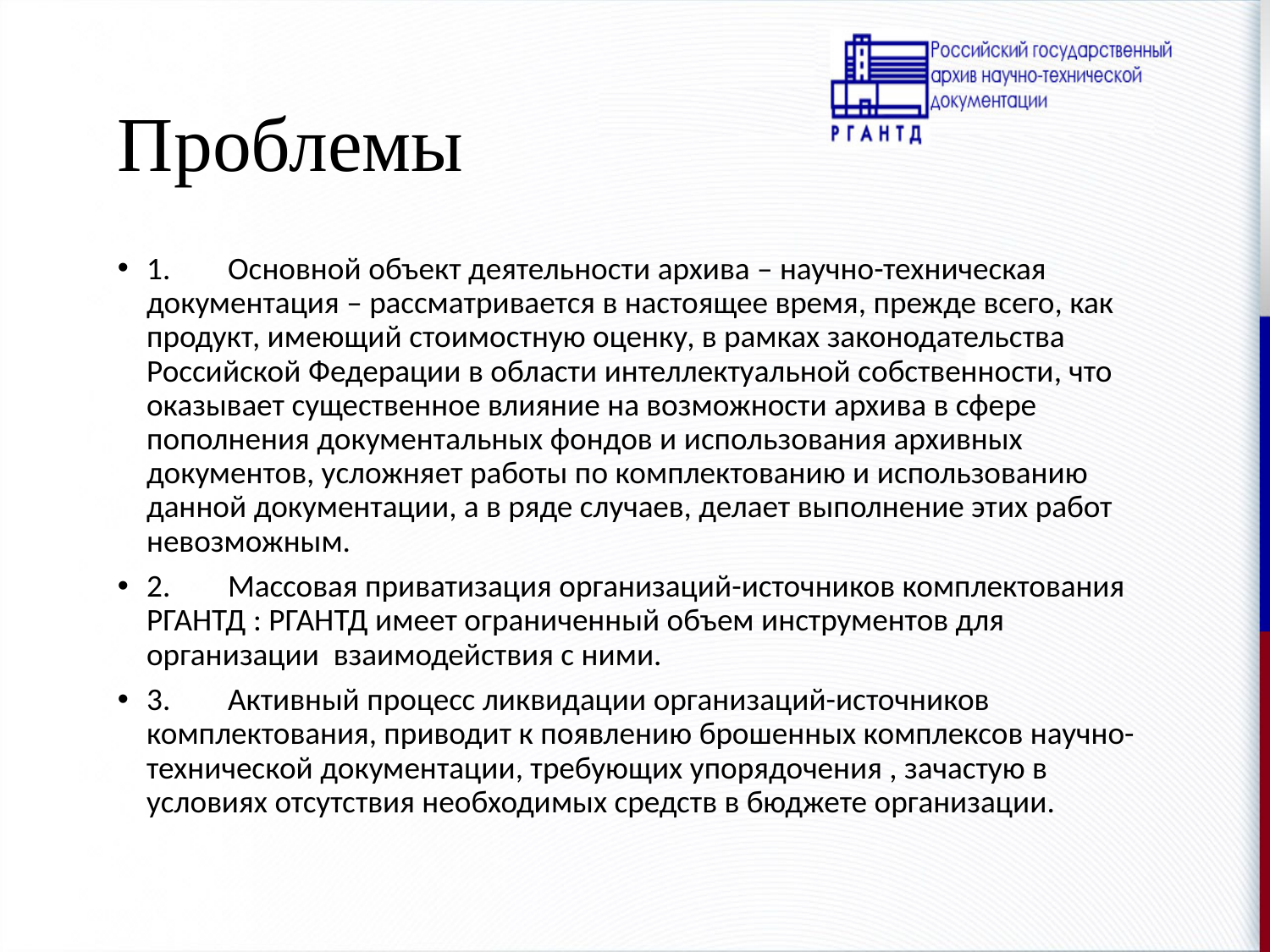

# Проблемы
1.	Основной объект деятельности архива – научно-техническая документация – рассматривается в настоящее время, прежде всего, как продукт, имеющий стоимостную оценку, в рамках законодательства Российской Федерации в области интеллектуальной собственности, что  оказывает существенное влияние на возможности архива в сфере пополнения документальных фондов и использования архивных документов, усложняет работы по комплектованию и использованию данной документации, а в ряде случаев, делает выполнение этих работ невозможным.
2.	Массовая приватизация организаций-источников комплектования РГАНТД : РГАНТД имеет ограниченный объем инструментов для  организации  взаимодействия с ними.
3.	Активный процесс ликвидации организаций-источников комплектования, приводит к появлению брошенных комплексов научно-технической документации, требующих упорядочения , зачастую в условиях отсутствия необходимых средств в бюджете организации.